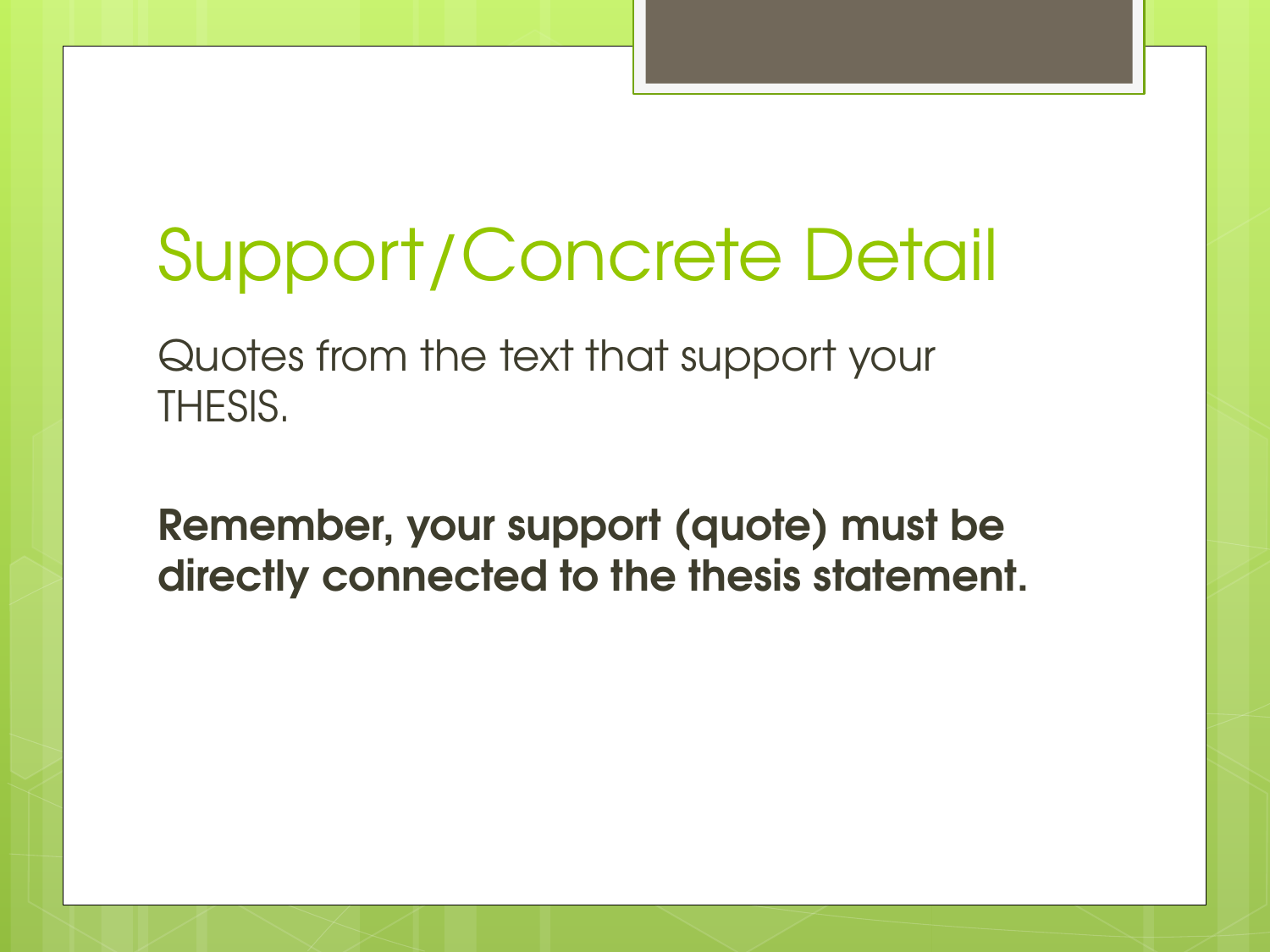

# Support/Concrete Detail
Quotes from the text that support your THESIS.

Remember, your support (quote) must be directly connected to the thesis statement.